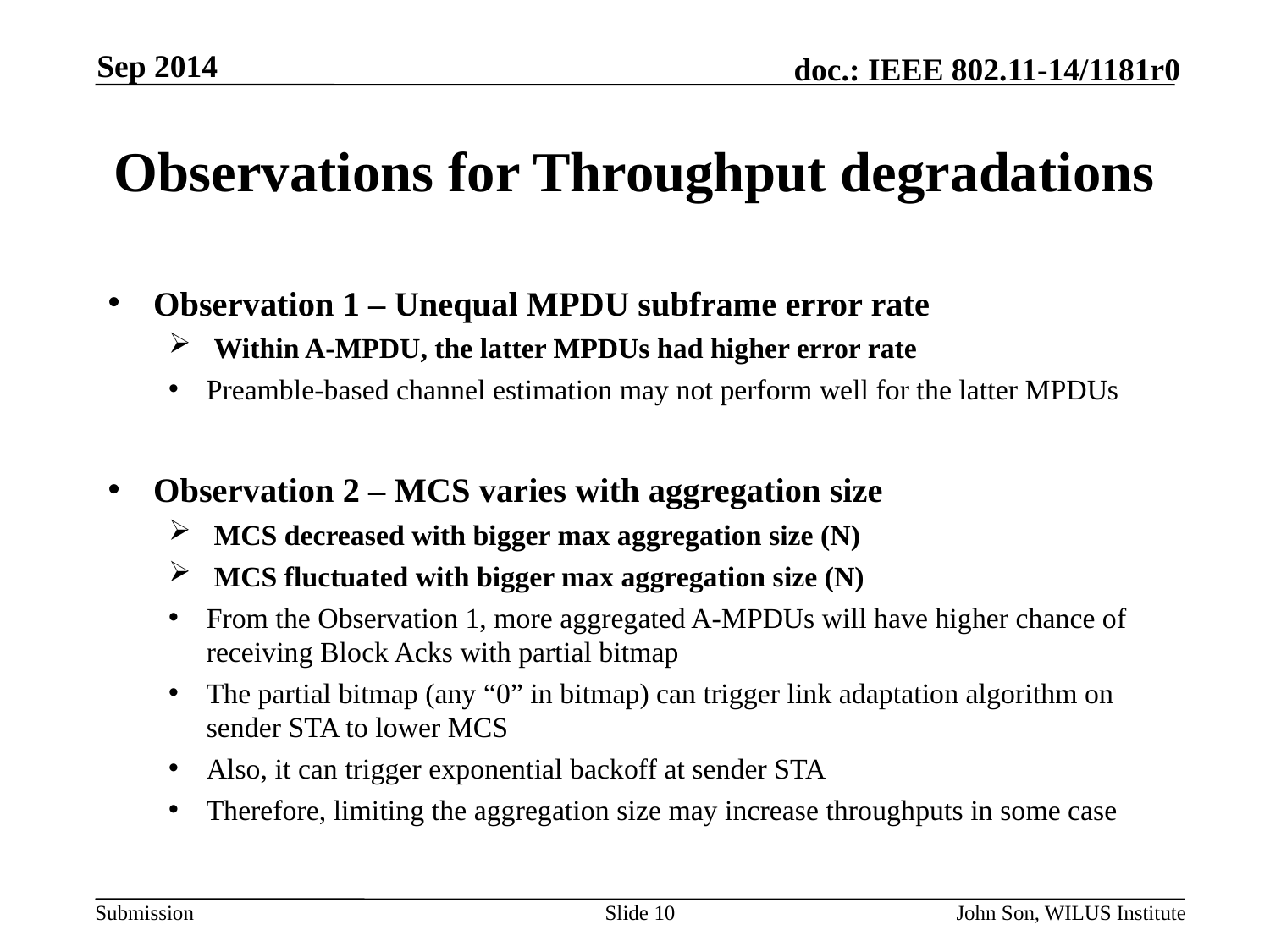

Sep 2014
# Observations for Throughput degradations
Observation 1 – Unequal MPDU subframe error rate
Within A-MPDU, the latter MPDUs had higher error rate
Preamble-based channel estimation may not perform well for the latter MPDUs

Observation 2 – MCS varies with aggregation size
MCS decreased with bigger max aggregation size (N)
MCS fluctuated with bigger max aggregation size (N)
From the Observation 1, more aggregated A-MPDUs will have higher chance of receiving Block Acks with partial bitmap
The partial bitmap (any “0” in bitmap) can trigger link adaptation algorithm on sender STA to lower MCS
Also, it can trigger exponential backoff at sender STA
Therefore, limiting the aggregation size may increase throughputs in some case
Slide 10
John Son, WILUS Institute